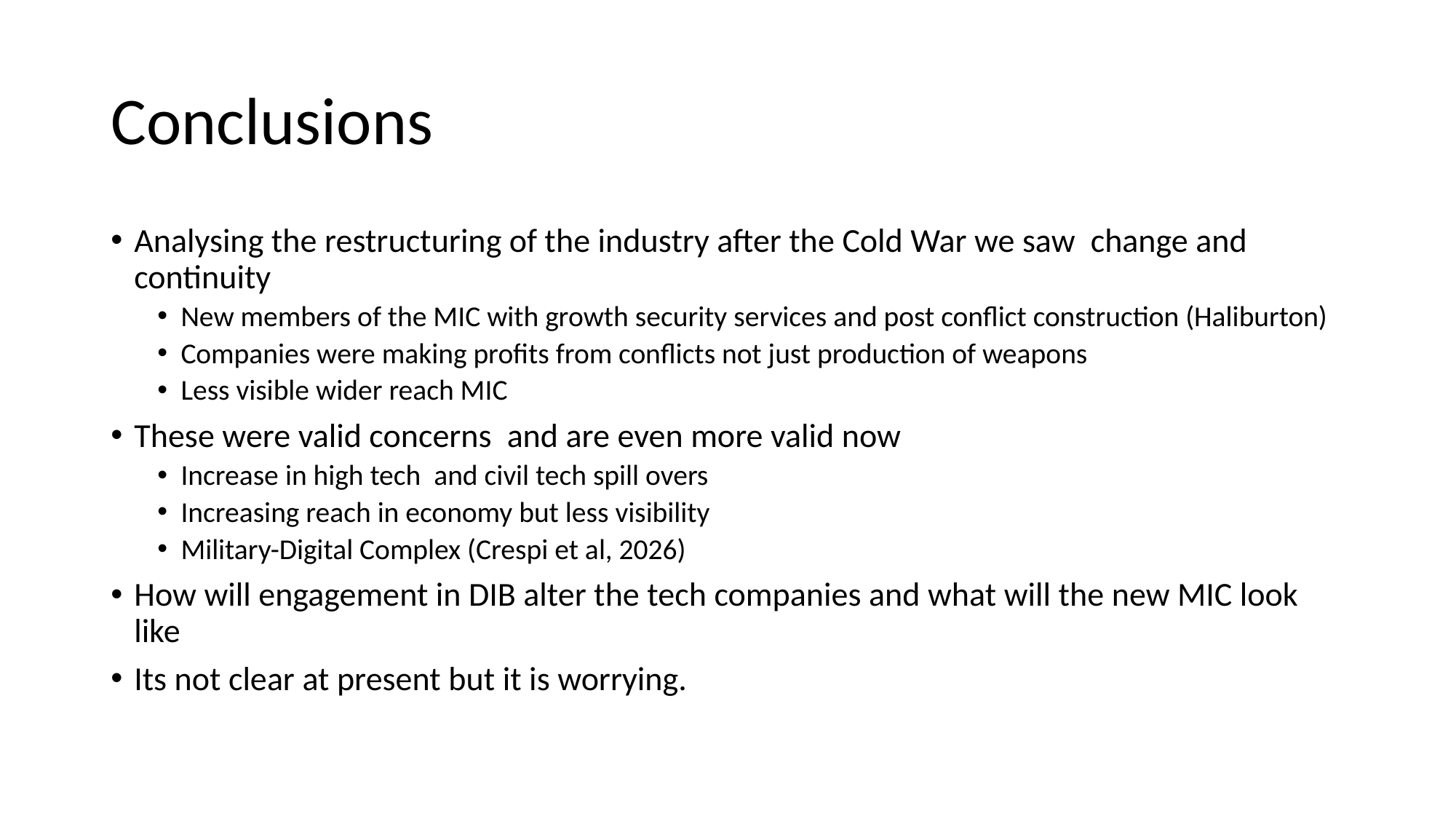

# Conclusions
Analysing the restructuring of the industry after the Cold War we saw  change and continuity
New members of the MIC with growth security services and post conflict construction (Haliburton)
Companies were making profits from conflicts not just production of weapons
Less visible wider reach MIC
These were valid concerns  and are even more valid now
Increase in high tech  and civil tech spill overs
Increasing reach in economy but less visibility
Military-Digital Complex (Crespi et al, 2026)
How will engagement in DIB alter the tech companies and what will the new MIC look like
Its not clear at present but it is worrying.